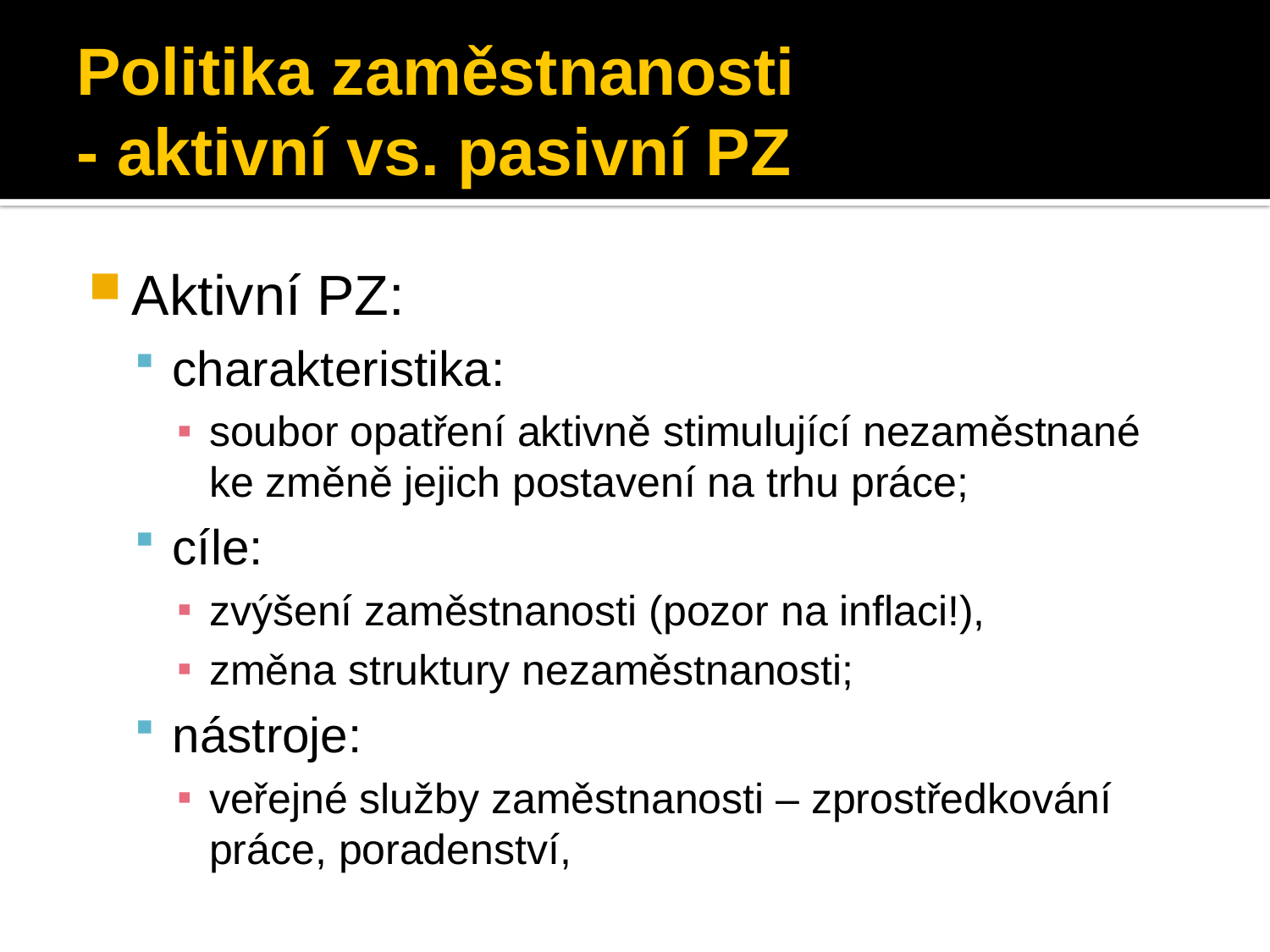

# Politika zaměstnanosti - aktivní vs. pasivní PZ
Aktivní PZ:
charakteristika:
soubor opatření aktivně stimulující nezaměstnané ke změně jejich postavení na trhu práce;
cíle:
zvýšení zaměstnanosti (pozor na inflaci!),
změna struktury nezaměstnanosti;
nástroje:
veřejné služby zaměstnanosti – zprostředkování práce, poradenství,